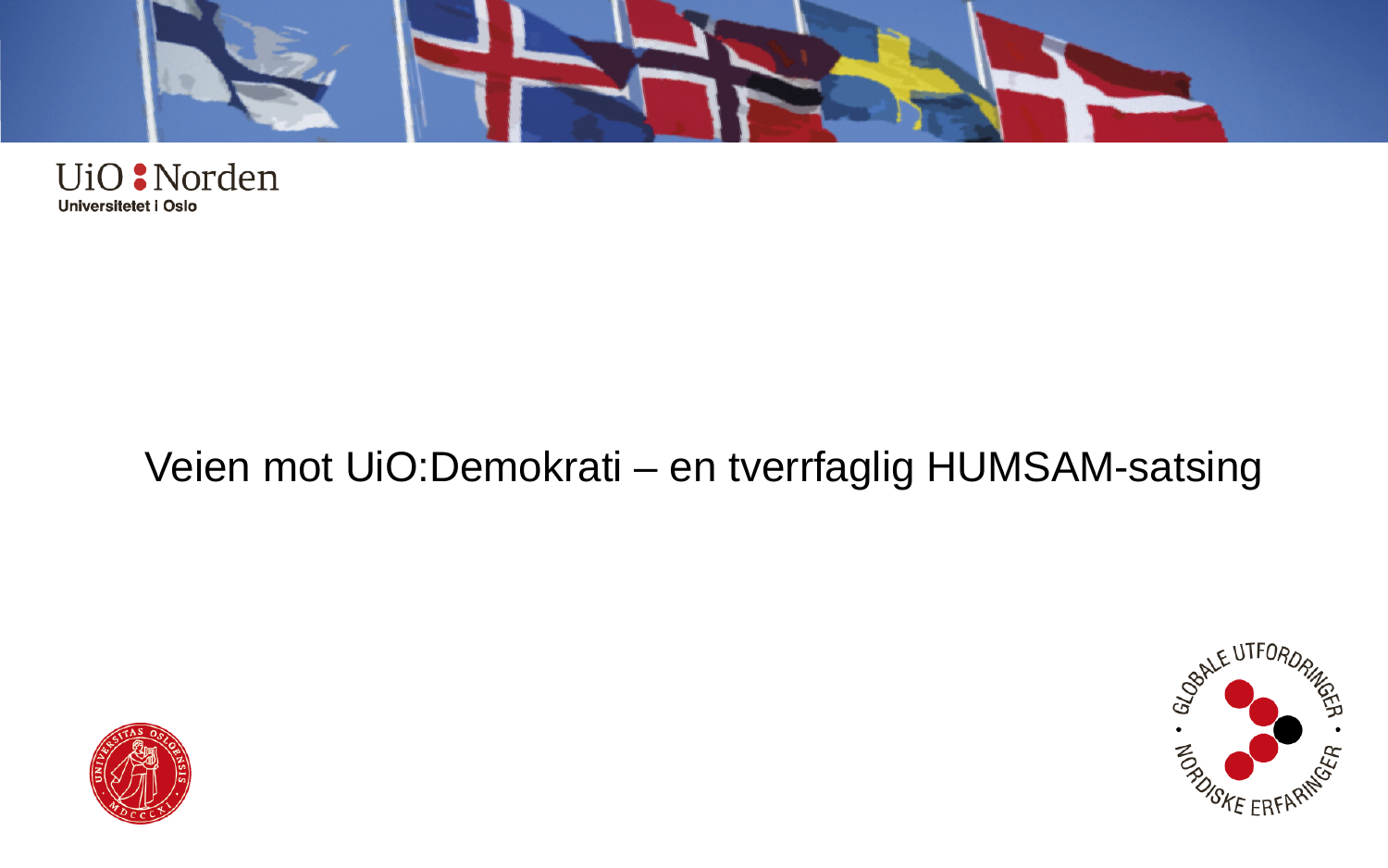

#
Veien mot UiO:Demokrati – en tverrfaglig HUMSAM-satsing